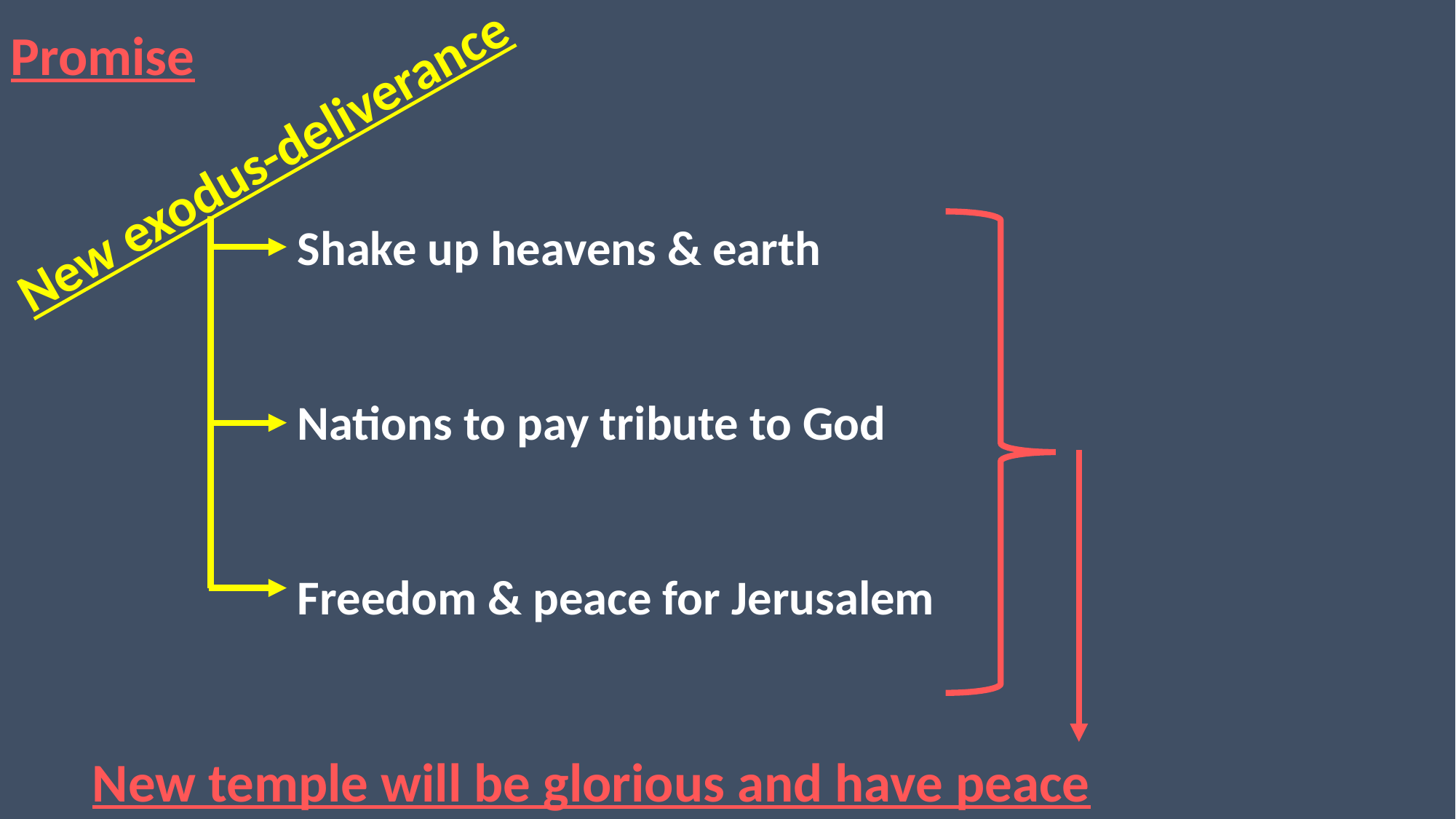

Promise
New exodus-deliverance
Shake up heavens & earth

Nations to pay tribute to God

Freedom & peace for Jerusalem

New temple will be glorious and have peace